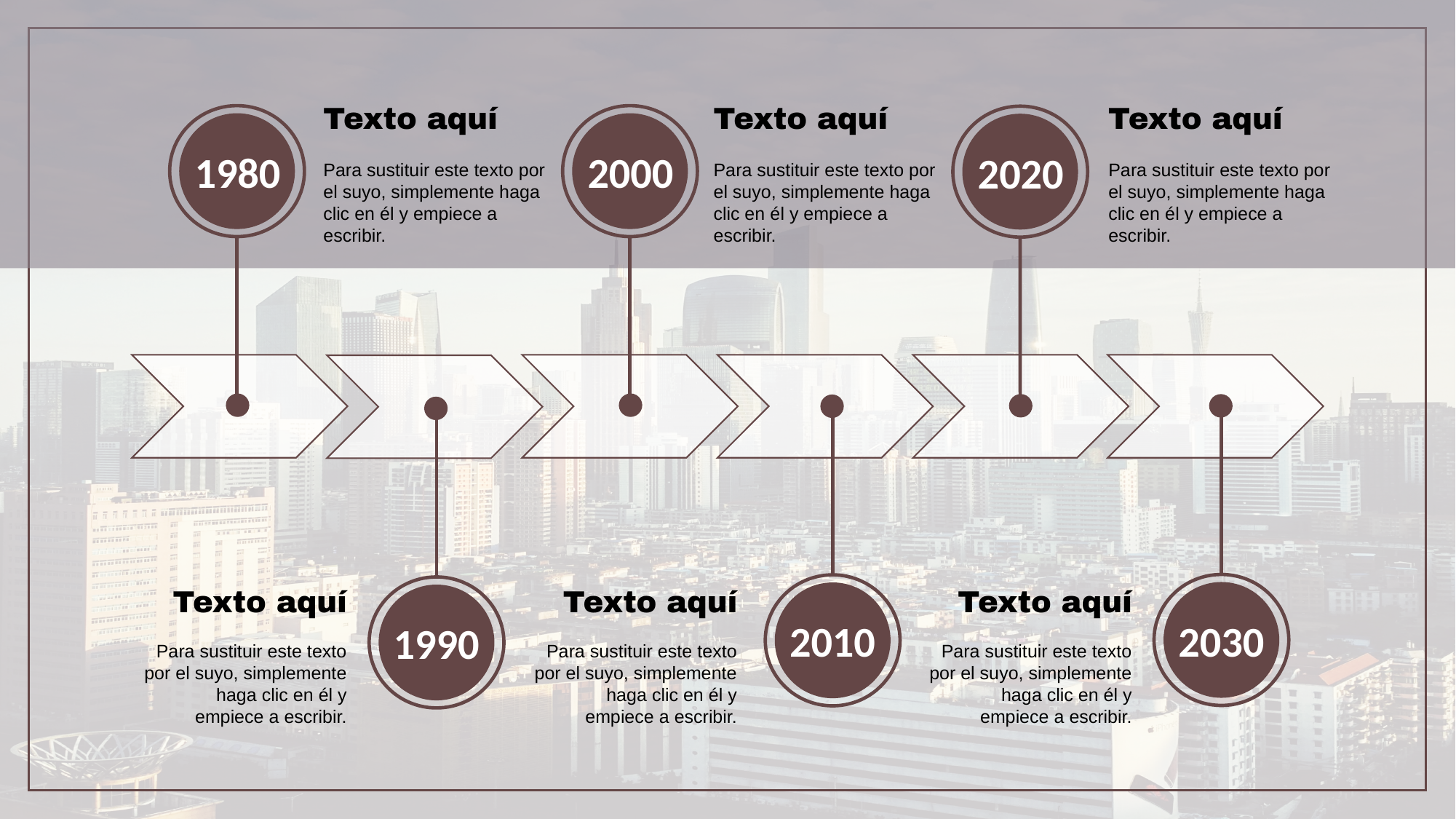

Texto aquí
Texto aquí

Texto aquí

1980

2020

2000

Para sustituir este texto por el suyo, simplemente haga clic en él y empiece a escribir.
Para sustituir este texto por el suyo, simplemente haga clic en él y empiece a escribir.
Para sustituir este texto por el suyo, simplemente haga clic en él y empiece a escribir.

2030

2010

1990
Texto aquí
Texto aquí
Texto aquí
Para sustituir este texto por el suyo, simplemente haga clic en él y empiece a escribir.
Para sustituir este texto por el suyo, simplemente haga clic en él y empiece a escribir.
Para sustituir este texto por el suyo, simplemente haga clic en él y empiece a escribir.